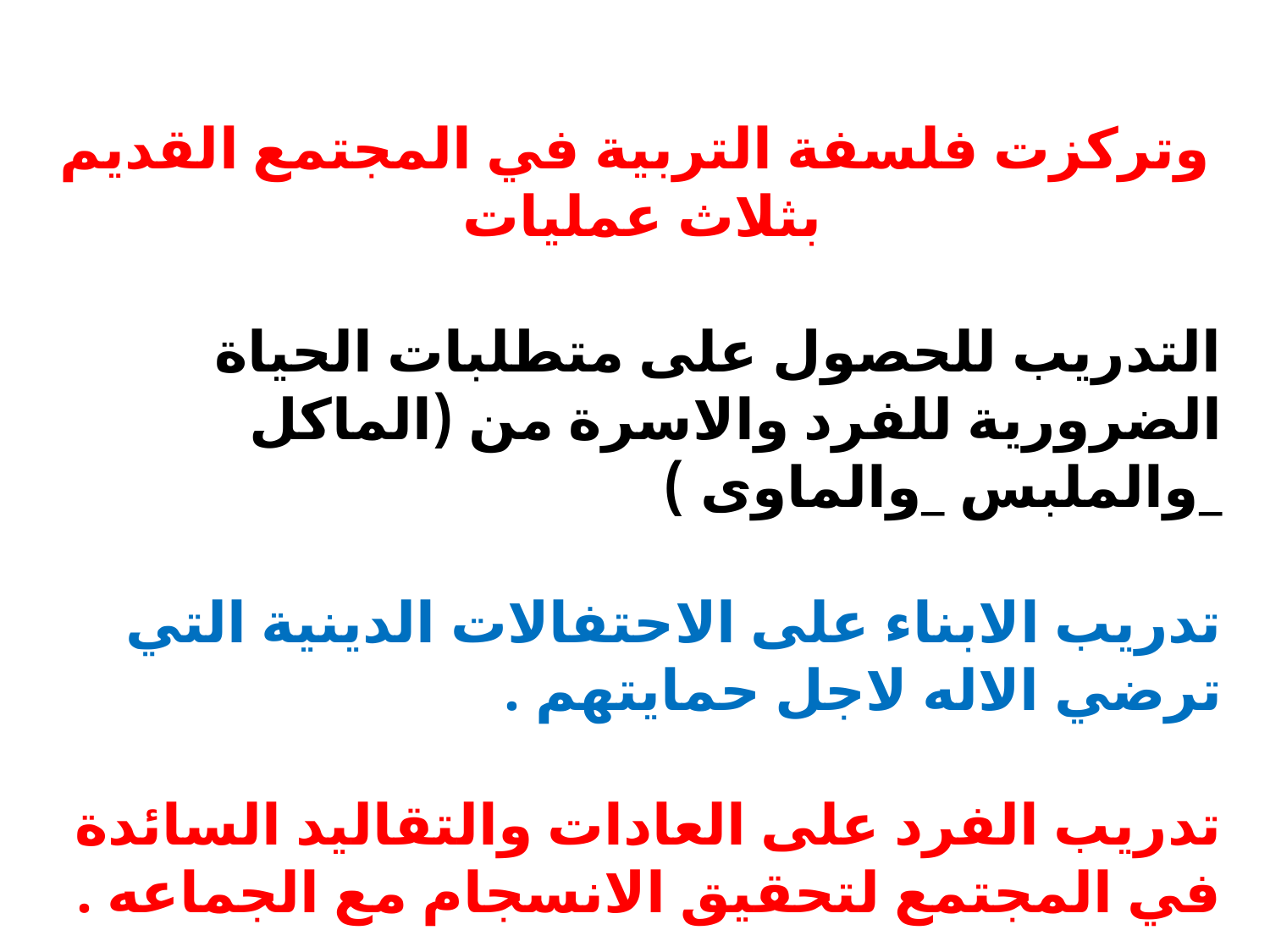

وتركزت فلسفة التربية في المجتمع القديم بثلاث عمليات

التدريب للحصول على متطلبات الحياة الضرورية للفرد والاسرة من (الماكل _والملبس _والماوى )

تدريب الابناء على الاحتفالات الدينية التي ترضي الاله لاجل حمايتهم .

تدريب الفرد على العادات والتقاليد السائدة في المجتمع لتحقيق الانسجام مع الجماعه .